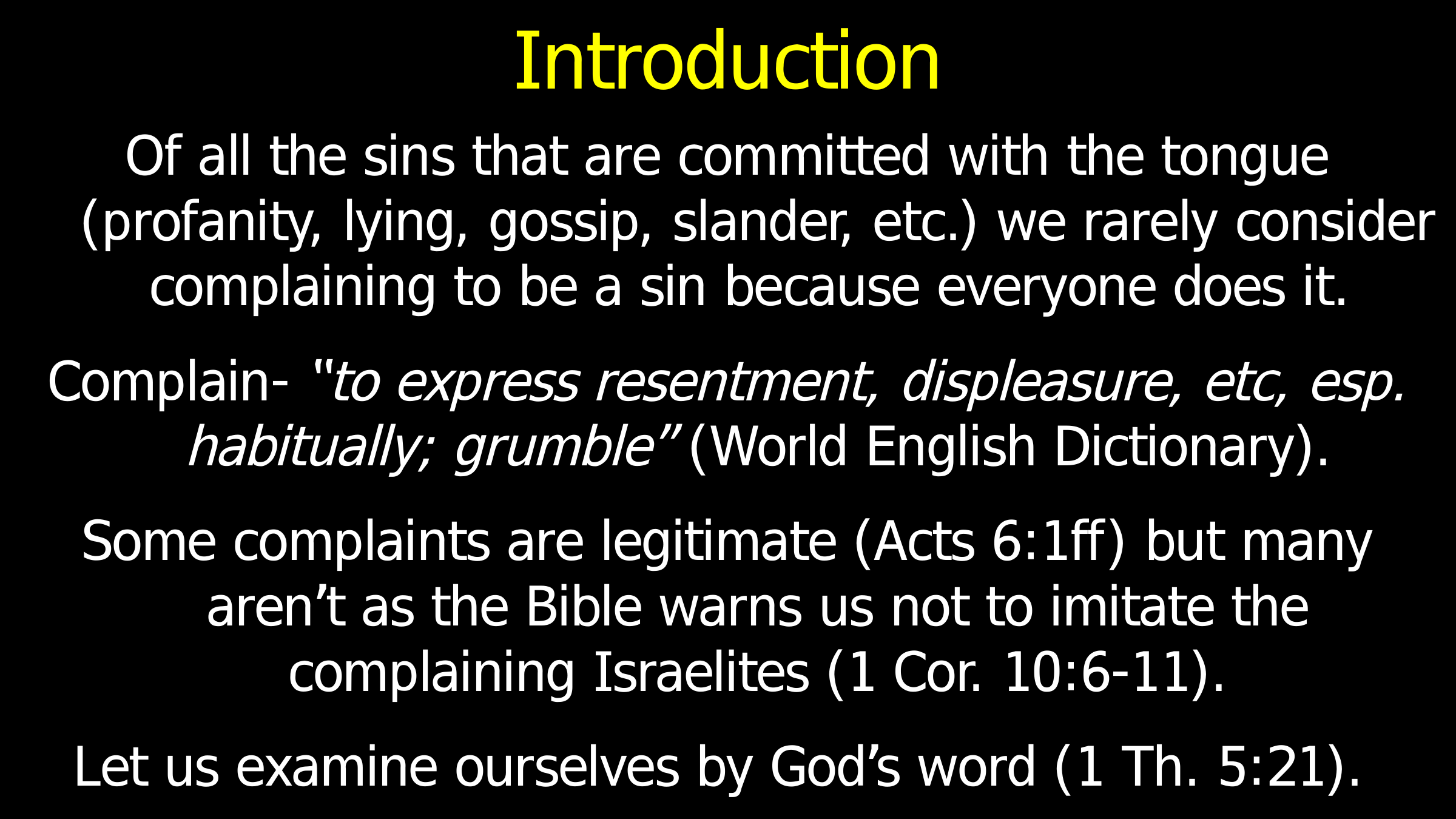

# Introduction
Of all the sins that are committed with the tongue (profanity, lying, gossip, slander, etc.) we rarely consider complaining to be a sin because everyone does it.

Complain- “to express resentment, displeasure, etc, esp. habitually; grumble” (World English Dictionary).

Some complaints are legitimate (Acts 6:1ff) but many aren’t as the Bible warns us not to imitate the complaining Israelites (1 Cor. 10:6-11).

Let us examine ourselves by God’s word (1 Th. 5:21).